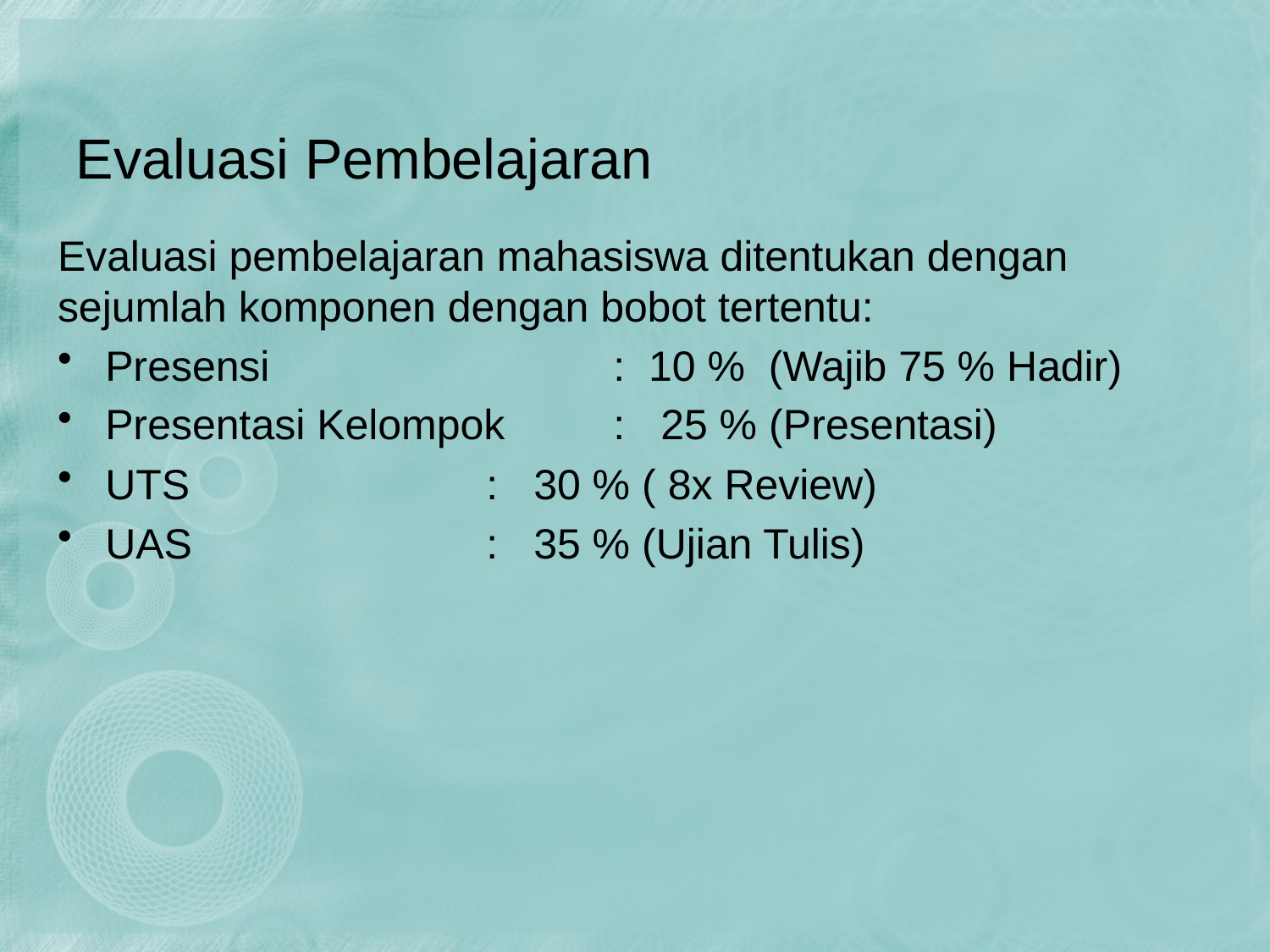

# Evaluasi Pembelajaran
Evaluasi pembelajaran mahasiswa ditentukan dengan sejumlah komponen dengan bobot tertentu:
Presensi			:  10 %  (Wajib 75 % Hadir)
Presentasi Kelompok	:   25 % (Presentasi)
UTS 			:   30 % ( 8x Review)
UAS			:   35 % (Ujian Tulis)